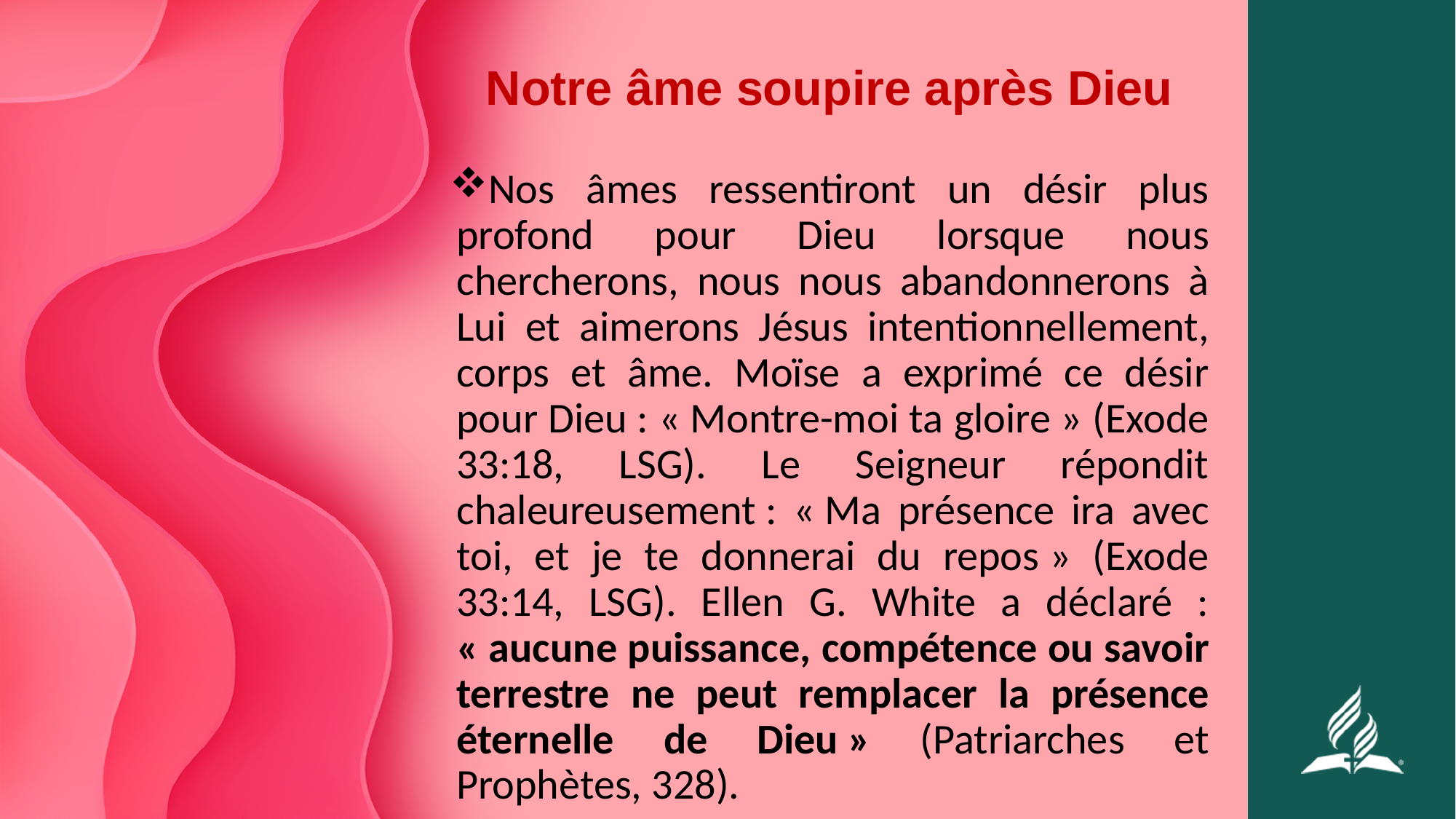

# Notre âme soupire après Dieu
Nos âmes ressentiront un désir plus profond pour Dieu lorsque nous chercherons, nous nous abandonnerons à Lui et aimerons Jésus intentionnellement, corps et âme. Moïse a exprimé ce désir pour Dieu : « Montre-moi ta gloire » (Exode 33:18, LSG). Le Seigneur répondit chaleureusement : « Ma présence ira avec toi, et je te donnerai du repos » (Exode 33:14, LSG). Ellen G. White a déclaré : « aucune puissance, compétence ou savoir terrestre ne peut remplacer la présence éternelle de Dieu » (Patriarches et Prophètes, 328).